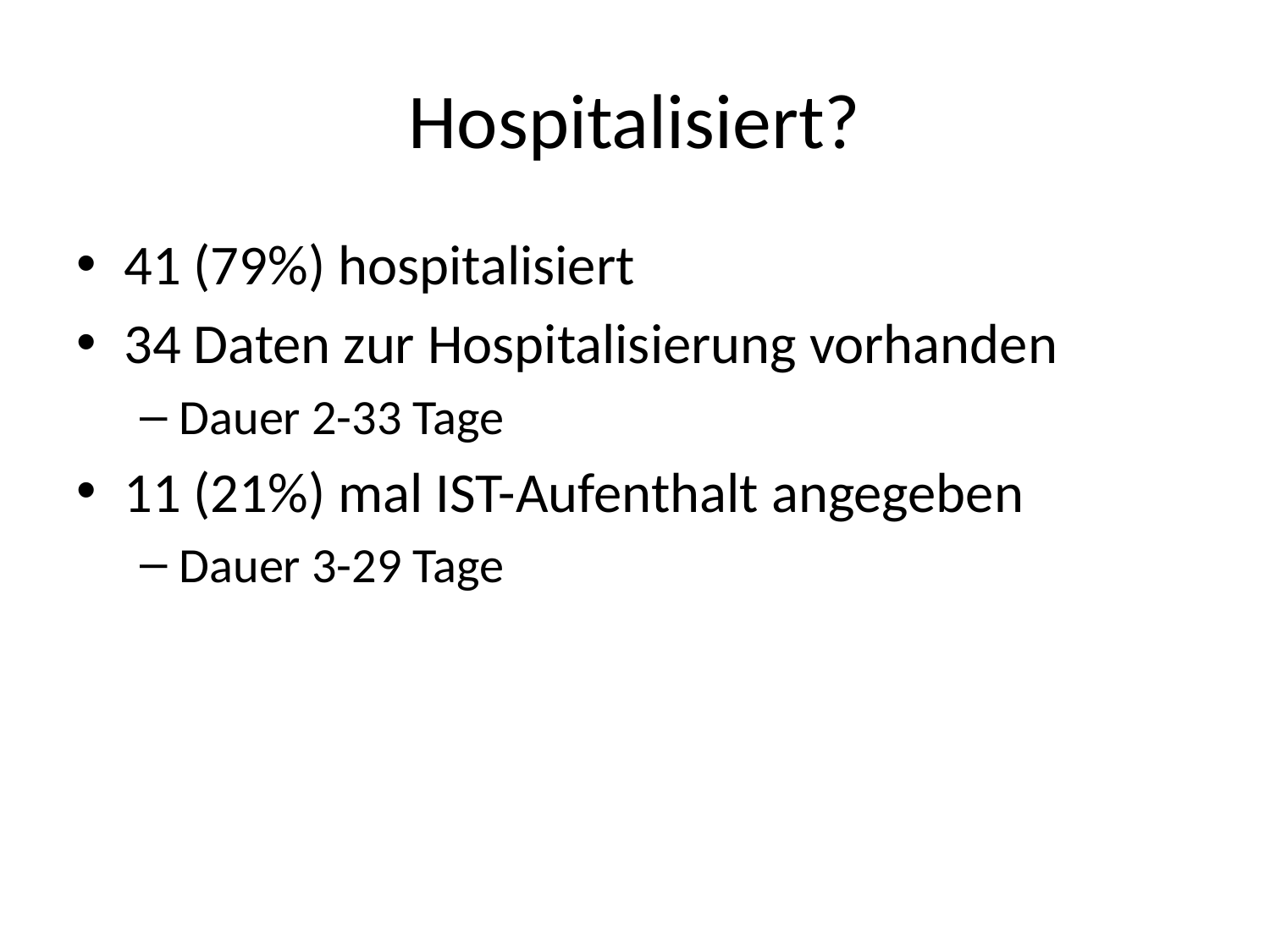

# Hospitalisiert?
41 (79%) hospitalisiert
34 Daten zur Hospitalisierung vorhanden
Dauer 2-33 Tage
11 (21%) mal IST-Aufenthalt angegeben
Dauer 3-29 Tage